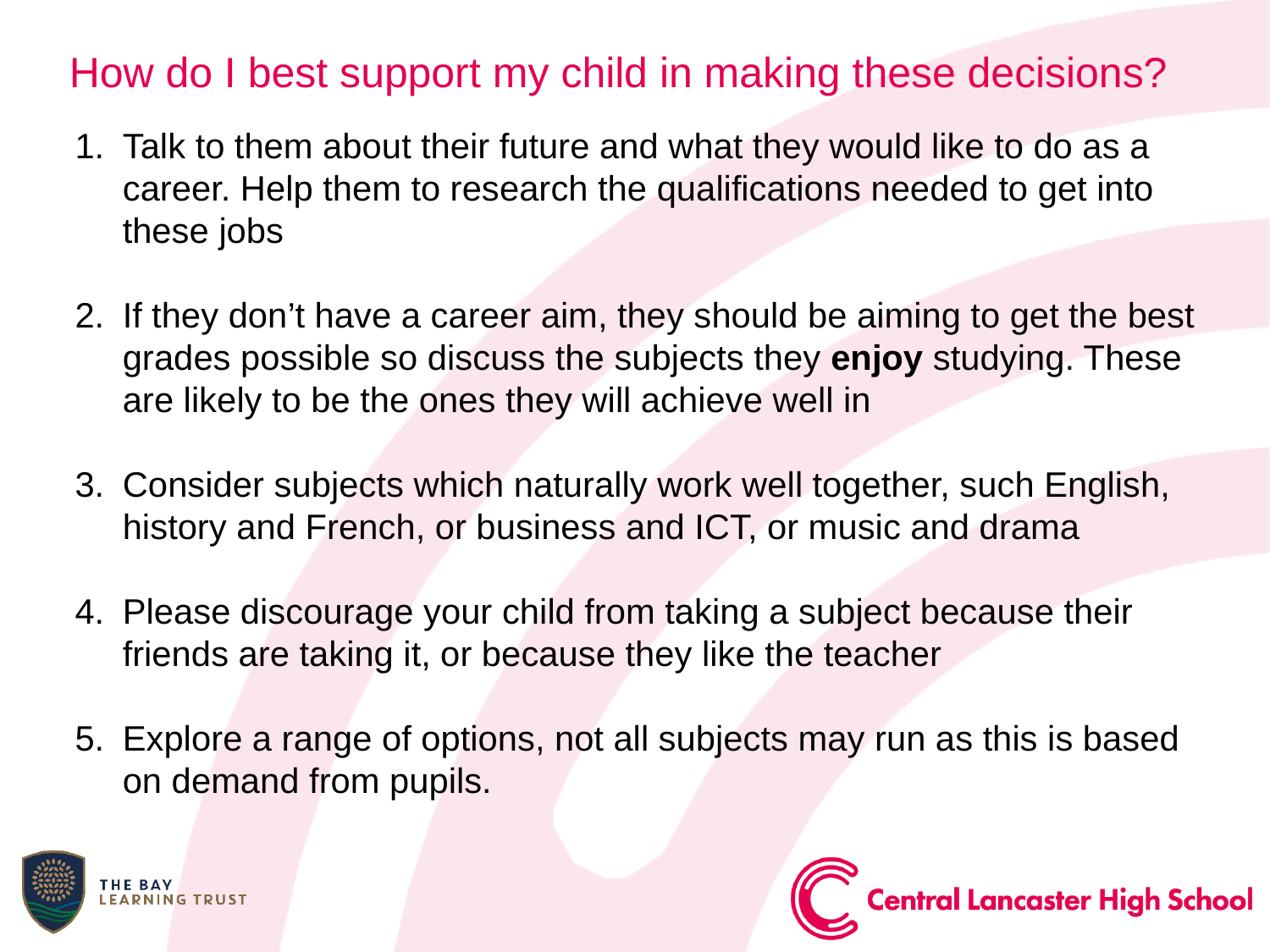

How do I best support my child in making these decisions?
Talk to them about their future and what they would like to do as a career. Help them to research the qualifications needed to get into these jobs

If they don’t have a career aim, they should be aiming to get the best grades possible so discuss the subjects they enjoy studying. These are likely to be the ones they will achieve well in

Consider subjects which naturally work well together, such English, history and French, or business and ICT, or music and drama

Please discourage your child from taking a subject because their friends are taking it, or because they like the teacher

Explore a range of options, not all subjects may run as this is based on demand from pupils.